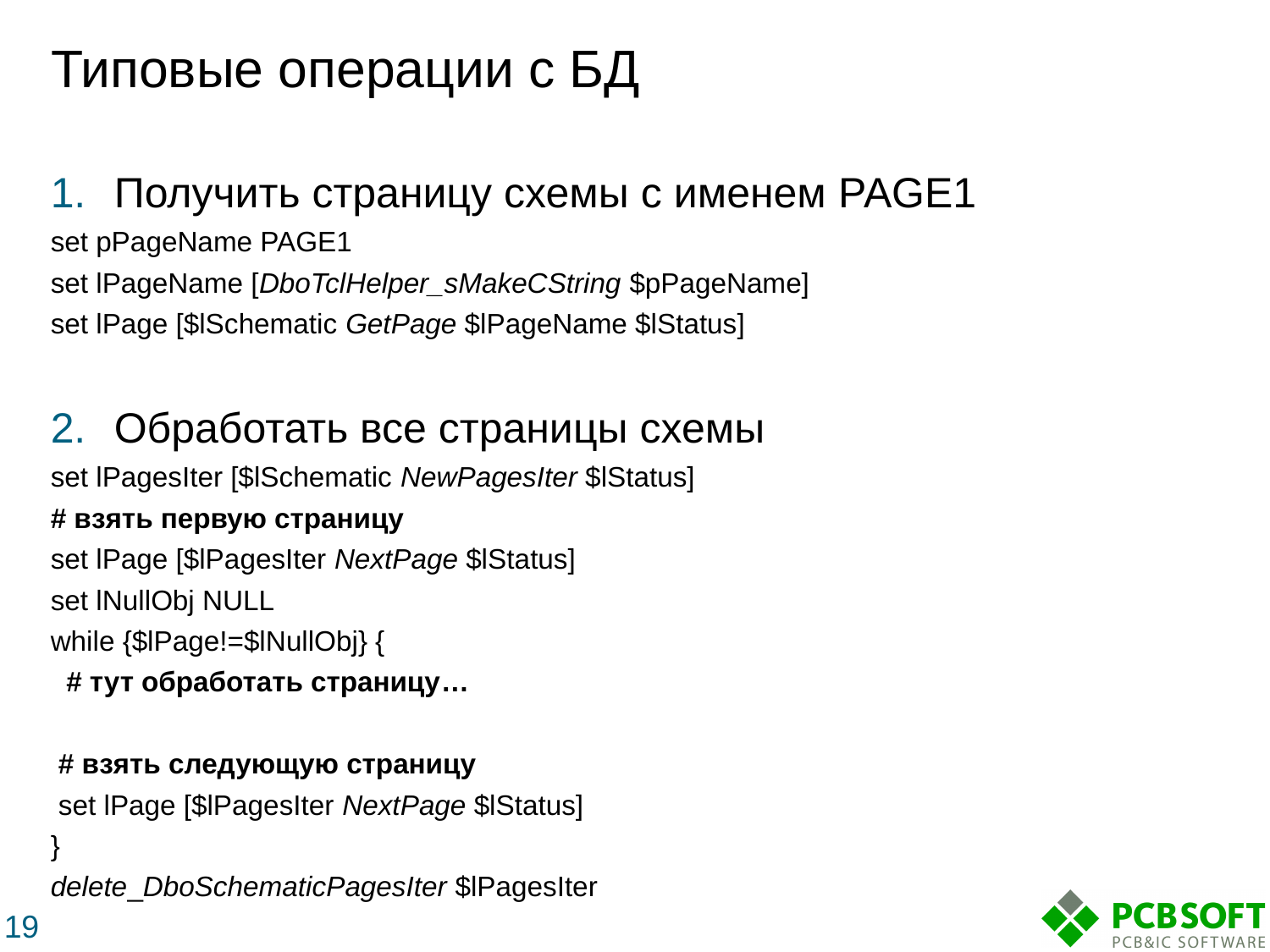

# Типовые операции с БД
Получить страницу схемы с именем PAGE1
set pPageName PAGE1
set lPageName [DboTclHelper_sMakeCString $pPageName]
set lPage [$lSchematic GetPage $lPageName $lStatus]

Обработать все страницы схемы
set lPagesIter [$lSchematic NewPagesIter $lStatus]
# взять первую страницу
set lPage [$lPagesIter NextPage $lStatus]
set lNullObj NULL
while {$lPage!=$lNullObj} {
  # тут обработать страницу…

 # взять следующую страницу
 set lPage [$lPagesIter NextPage $lStatus]
}
delete_DboSchematicPagesIter $lPagesIter